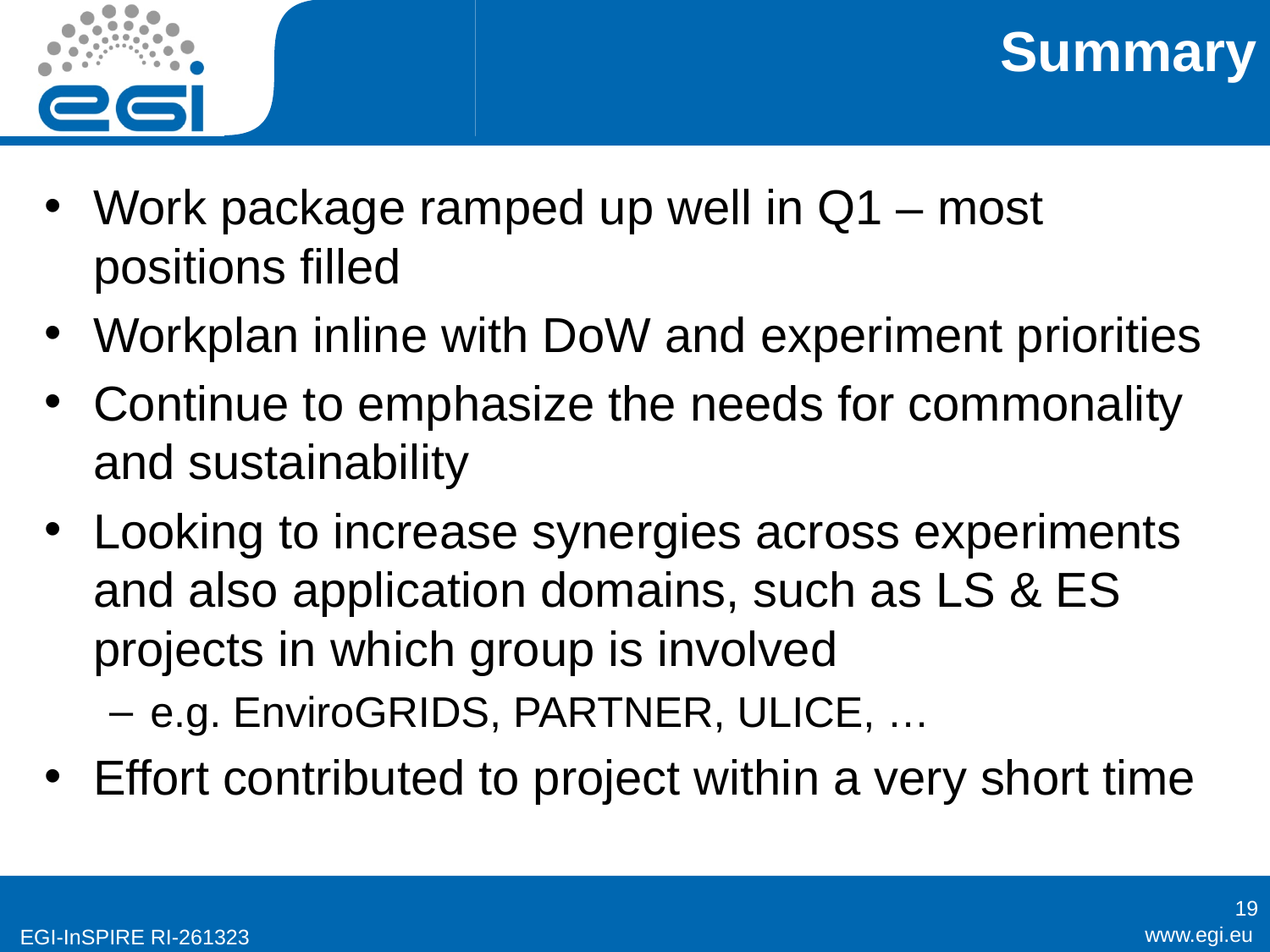

# Summary
Work package ramped up well in Q1 – most positions filled
Workplan inline with DoW and experiment priorities
Continue to emphasize the needs for commonality and sustainability
Looking to increase synergies across experiments and also application domains, such as LS & ES projects in which group is involved
e.g. EnviroGRIDS, PARTNER, ULICE, …
Effort contributed to project within a very short time

19